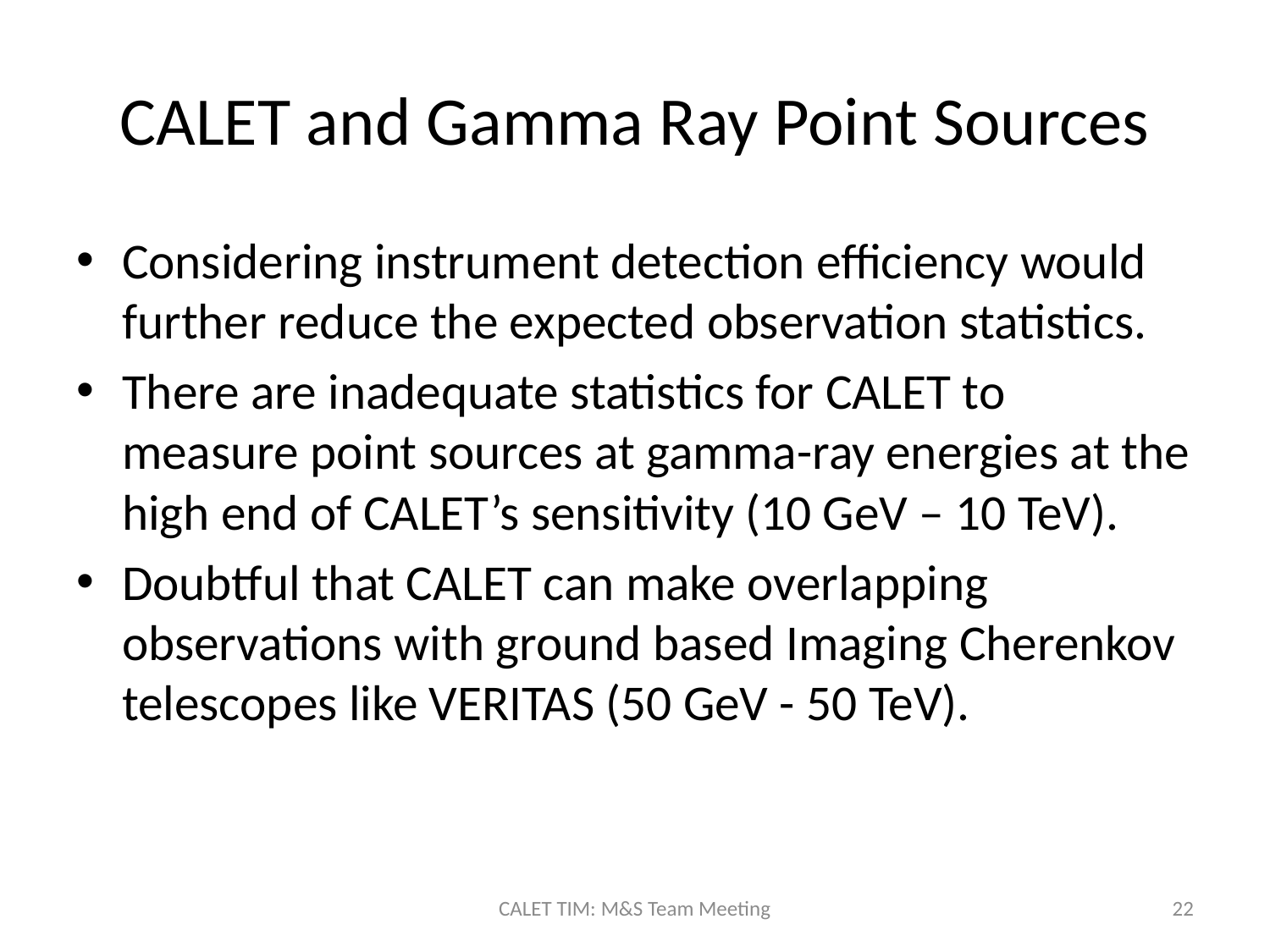

# CALET and Gamma Ray Point Sources
Considering instrument detection efficiency would further reduce the expected observation statistics.
There are inadequate statistics for CALET to measure point sources at gamma-ray energies at the high end of CALET’s sensitivity (10 GeV – 10 TeV).
Doubtful that CALET can make overlapping observations with ground based Imaging Cherenkov telescopes like VERITAS (50 GeV - 50 TeV).
CALET TIM: M&S Team Meeting
22